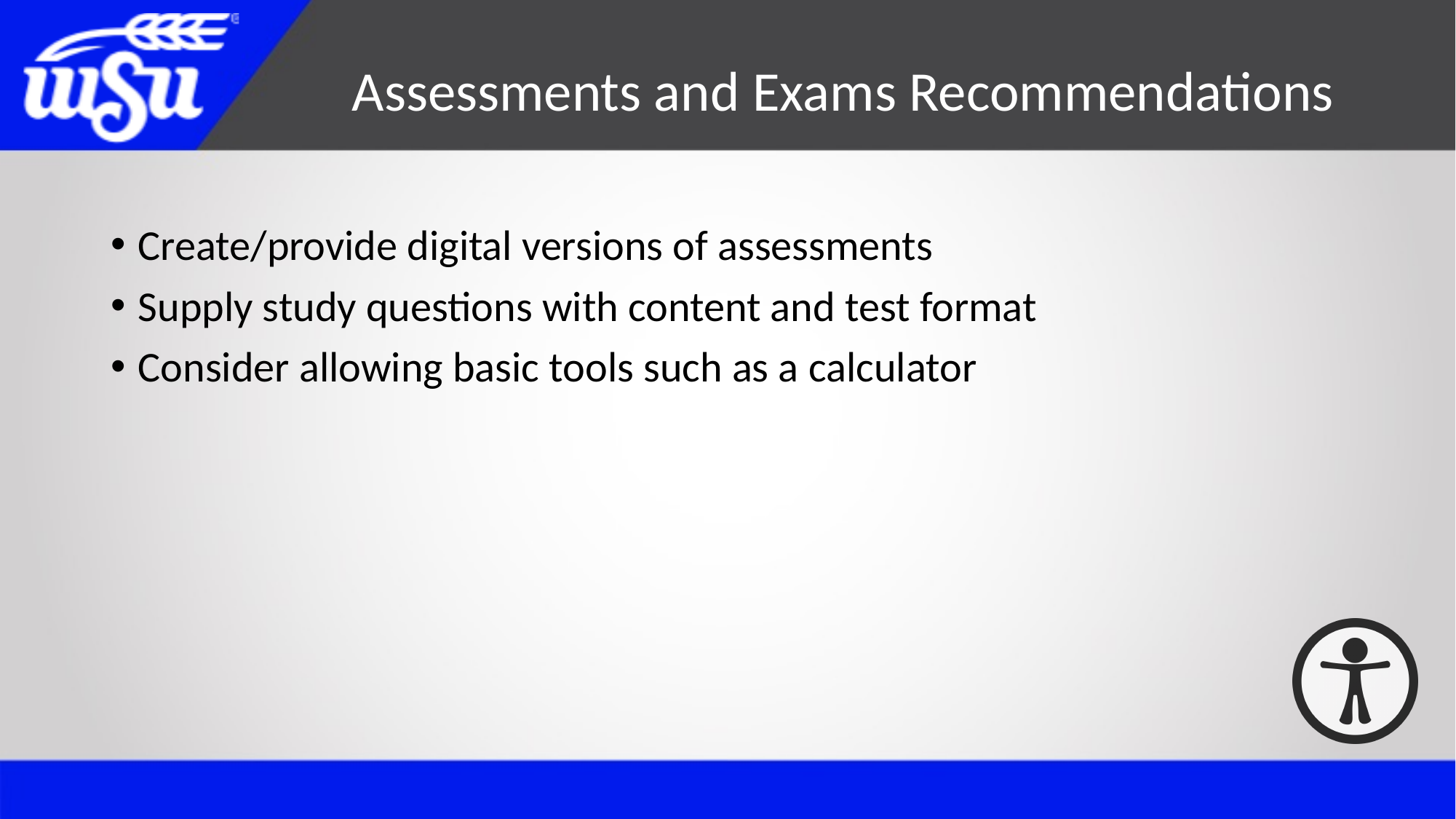

# Assessments and Exams Recommendations
Create/provide digital versions of assessments
Supply study questions with content and test format
Consider allowing basic tools such as a calculator